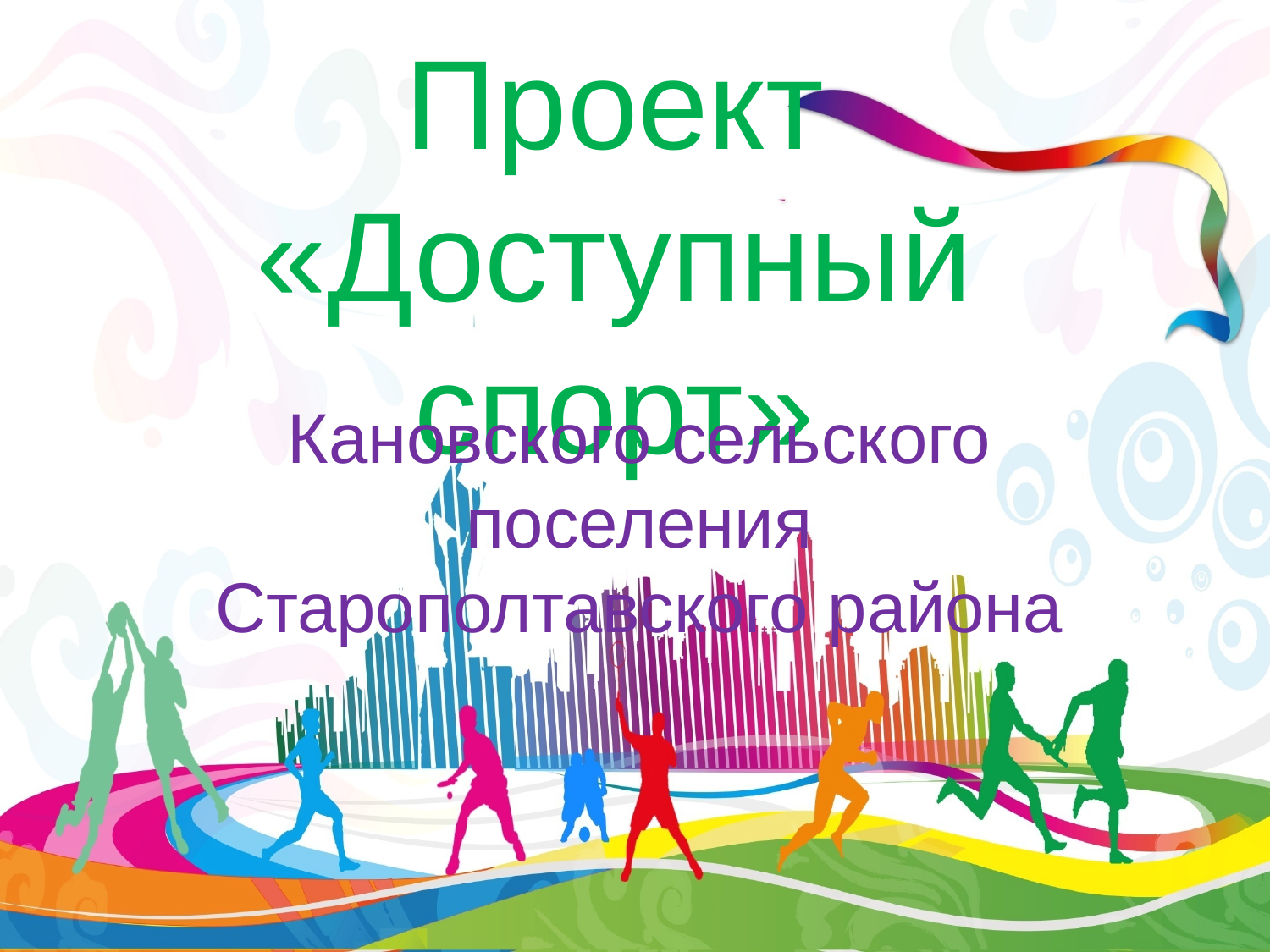

# Проект «Доступный спорт»
Кановского сельского поселения Старополтавского района